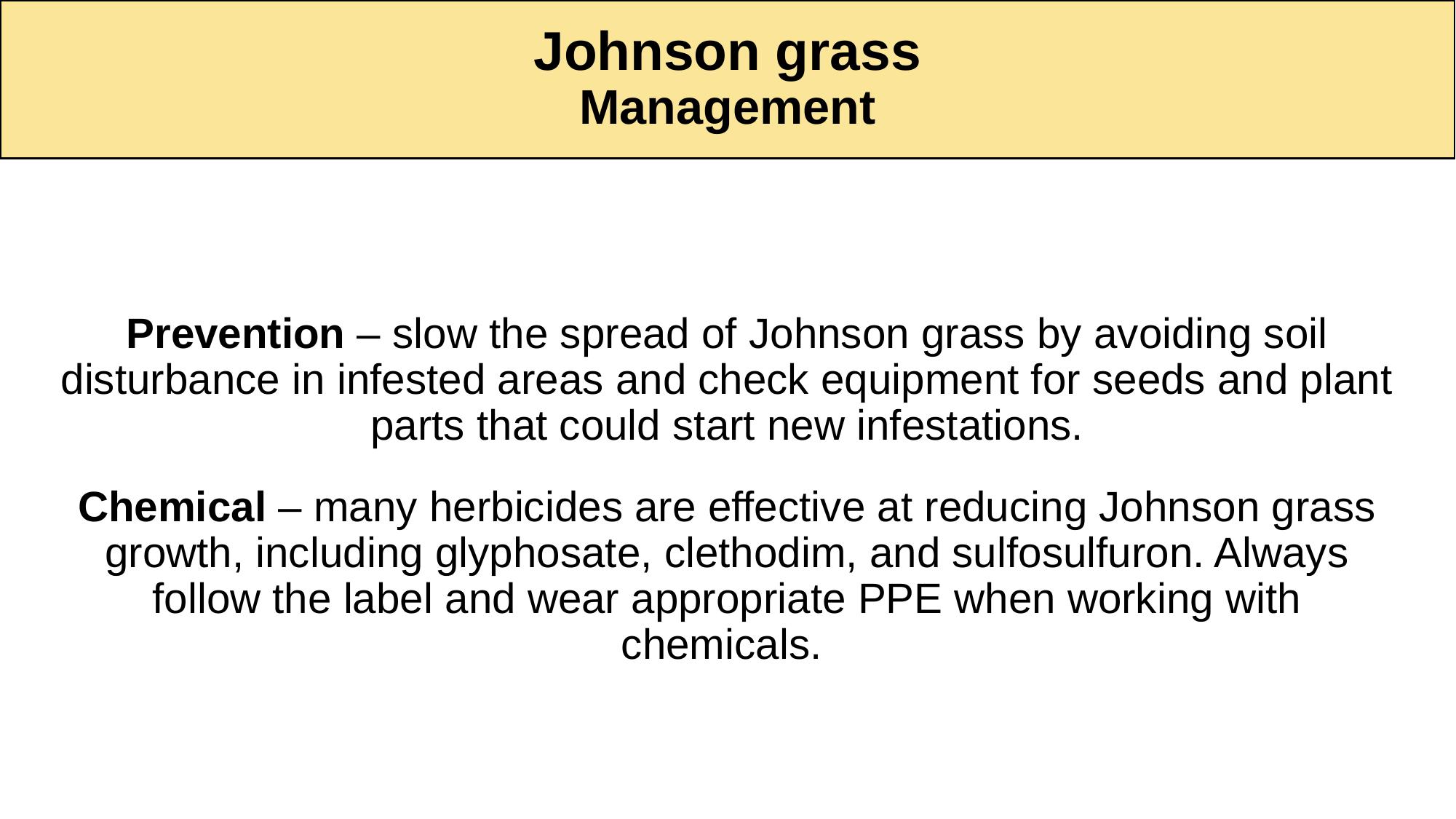

# Johnson grass Management
Prevention – slow the spread of Johnson grass by avoiding soil disturbance in infested areas and check equipment for seeds and plant parts that could start new infestations.
Chemical – many herbicides are effective at reducing Johnson grass growth, including glyphosate, clethodim, and sulfosulfuron. Always follow the label and wear appropriate PPE when working with chemicals.